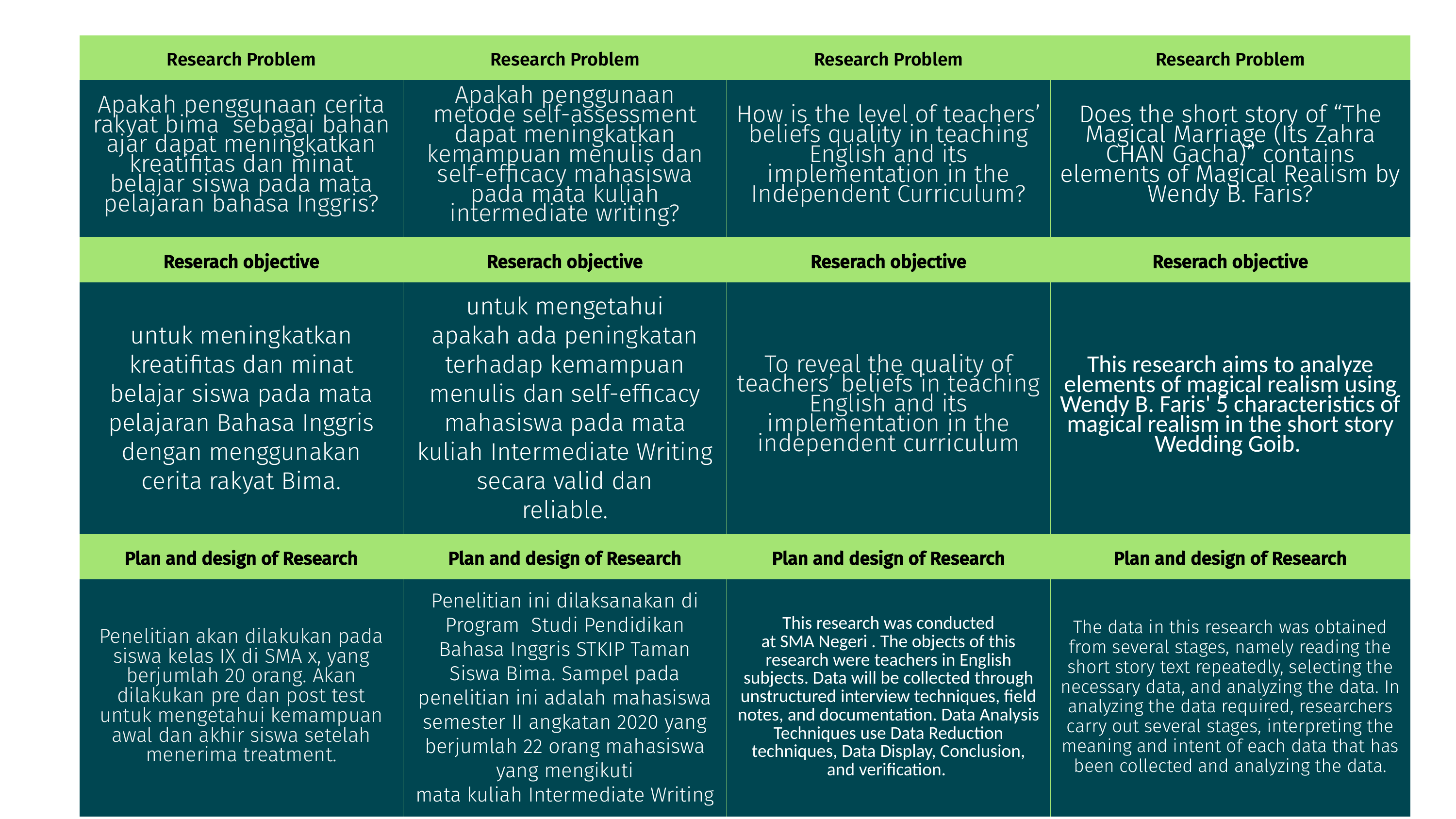

| Research Problem | Research Problem | Research Problem | Research Problem |
| --- | --- | --- | --- |
| Apakah penggunaan cerita rakyat bima sebagai bahan ajar dapat meningkatkan kreatifitas dan minat belajar siswa pada mata pelajaran bahasa Inggris? | Apakah penggunaan metode self-assessment dapat meningkatkan kemampuan menulis dan self-efficacy mahasiswa pada mata kuliah intermediate writing? | How is the level of teachers’ beliefs quality in teaching English and its implementation in the Independent Curriculum? | Does the short story of “The Magical Marriage (Its Zahra CHAN Gacha)” contains elements of Magical Realism by Wendy B. Faris? |
| Reserach objective | Reserach objective | Reserach objective | Reserach objective |
| untuk meningkatkan kreatifitas dan minat belajar siswa pada mata pelajaran Bahasa Inggris dengan menggunakan cerita rakyat Bima. | untuk mengetahui apakah ada peningkatan terhadap kemampuan menulis dan self-efficacy mahasiswa pada mata kuliah Intermediate Writing secara valid dan reliable. | To reveal the quality of teachers’ beliefs in teaching English and its implementation in the independent curriculum | This research aims to analyze elements of magical realism using Wendy B. Faris' 5 characteristics of magical realism in the short story Wedding Goib. |
| Plan and design of Research | Plan and design of Research | Plan and design of Research | Plan and design of Research |
| Penelitian akan dilakukan pada siswa kelas IX di SMA x, yang berjumlah 20 orang. Akan dilakukan pre dan post test untuk mengetahui kemampuan awal dan akhir siswa setelah menerima treatment. | Penelitian ini dilaksanakan di Program Studi Pendidikan Bahasa Inggris STKIP Taman Siswa Bima. Sampel pada penelitian ini adalah mahasiswa semester II angkatan 2020 yang berjumlah 22 orang mahasiswa yang mengikuti mata kuliah Intermediate Writing | This research was conducted at SMA Negeri . The objects of this research were teachers in English subjects. Data will be collected through unstructured interview techniques, field notes, and documentation. Data Analysis Techniques use Data Reduction techniques, Data Display, Conclusion, and verification. | The data in this research was obtained from several stages, namely reading the short story text repeatedly, selecting the necessary data, and analyzing the data. In analyzing the data required, researchers carry out several stages, interpreting the meaning and intent of each data that has been collected and analyzing the data. |